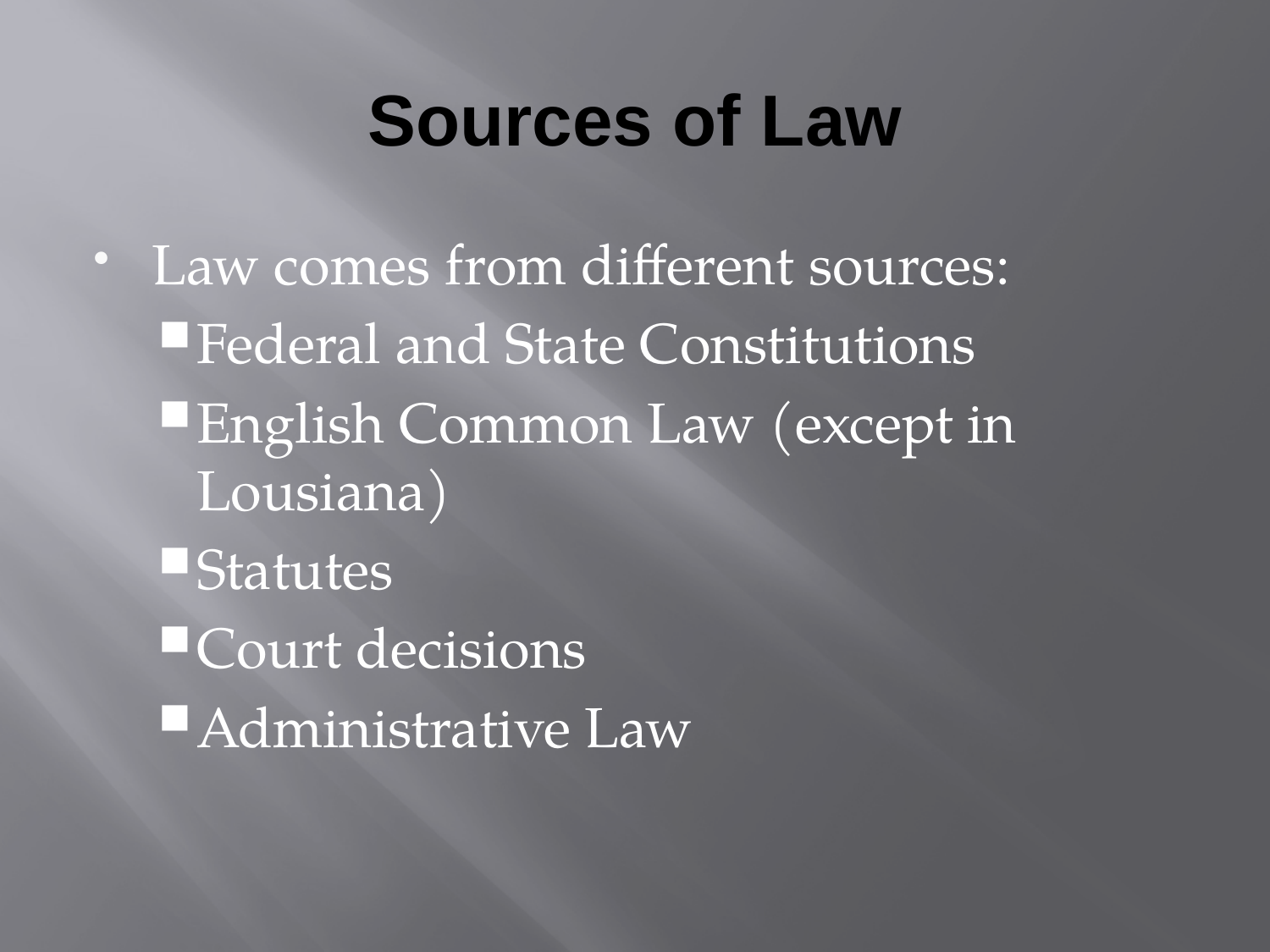

# Sources of Law
Law comes from different sources:
Federal and State Constitutions
English Common Law (except in Lousiana)
Statutes
Court decisions
Administrative Law